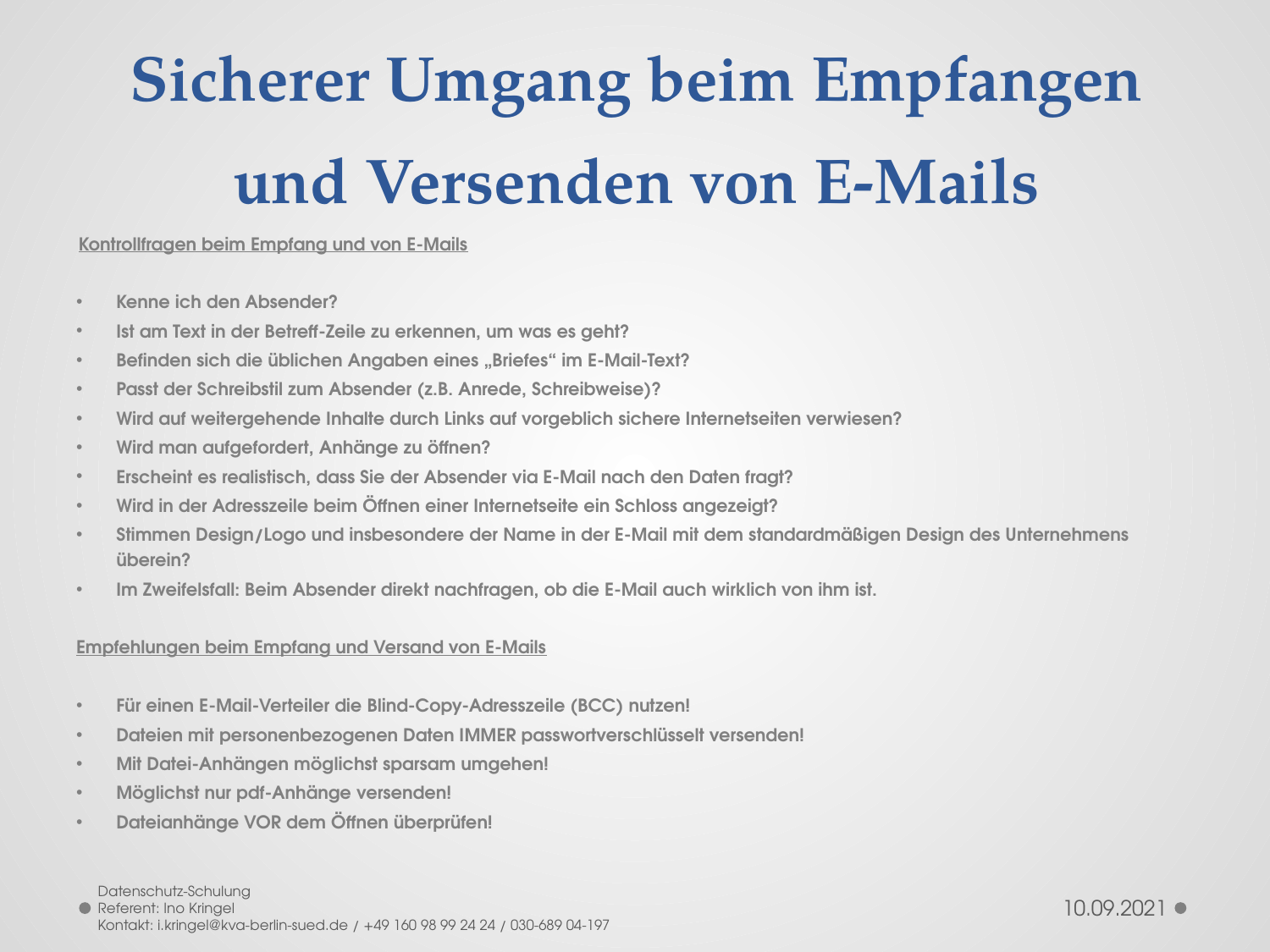

# Sicherer Umgang beim Empfangen und Versenden von E-Mails
 Kontrollfragen beim Empfang und von E-Mails

Kenne ich den Absender?
Ist am Text in der Betreff-Zeile zu erkennen, um was es geht?
Befinden sich die üblichen Angaben eines „Briefes“ im E-Mail-Text?
Passt der Schreibstil zum Absender (z.B. Anrede, Schreibweise)?
Wird auf weitergehende Inhalte durch Links auf vorgeblich sichere Internetseiten verwiesen?
Wird man aufgefordert, Anhänge zu öffnen?
Erscheint es realistisch, dass Sie der Absender via E-Mail nach den Daten fragt?
Wird in der Adresszeile beim Öffnen einer Internetseite ein Schloss angezeigt?
Stimmen Design/Logo und insbesondere der Name in der E-Mail mit dem standardmäßigen Design des Unternehmens überein?
Im Zweifelsfall: Beim Absender direkt nachfragen, ob die E-Mail auch wirklich von ihm ist.

Empfehlungen beim Empfang und Versand von E-Mails

Für einen E-Mail-Verteiler die Blind-Copy-Adresszeile (BCC) nutzen!
Dateien mit personenbezogenen Daten IMMER passwortverschlüsselt versenden!
Mit Datei-Anhängen möglichst sparsam umgehen!
Möglichst nur pdf-Anhänge versenden!
Dateianhänge VOR dem Öffnen überprüfen!

Datenschutz-Schulung
Referent: Ino Kringel
Kontakt: i.kringel@kva-berlin-sued.de / +49 160 98 99 24 24 / 030-689 04-197
10.09.2021